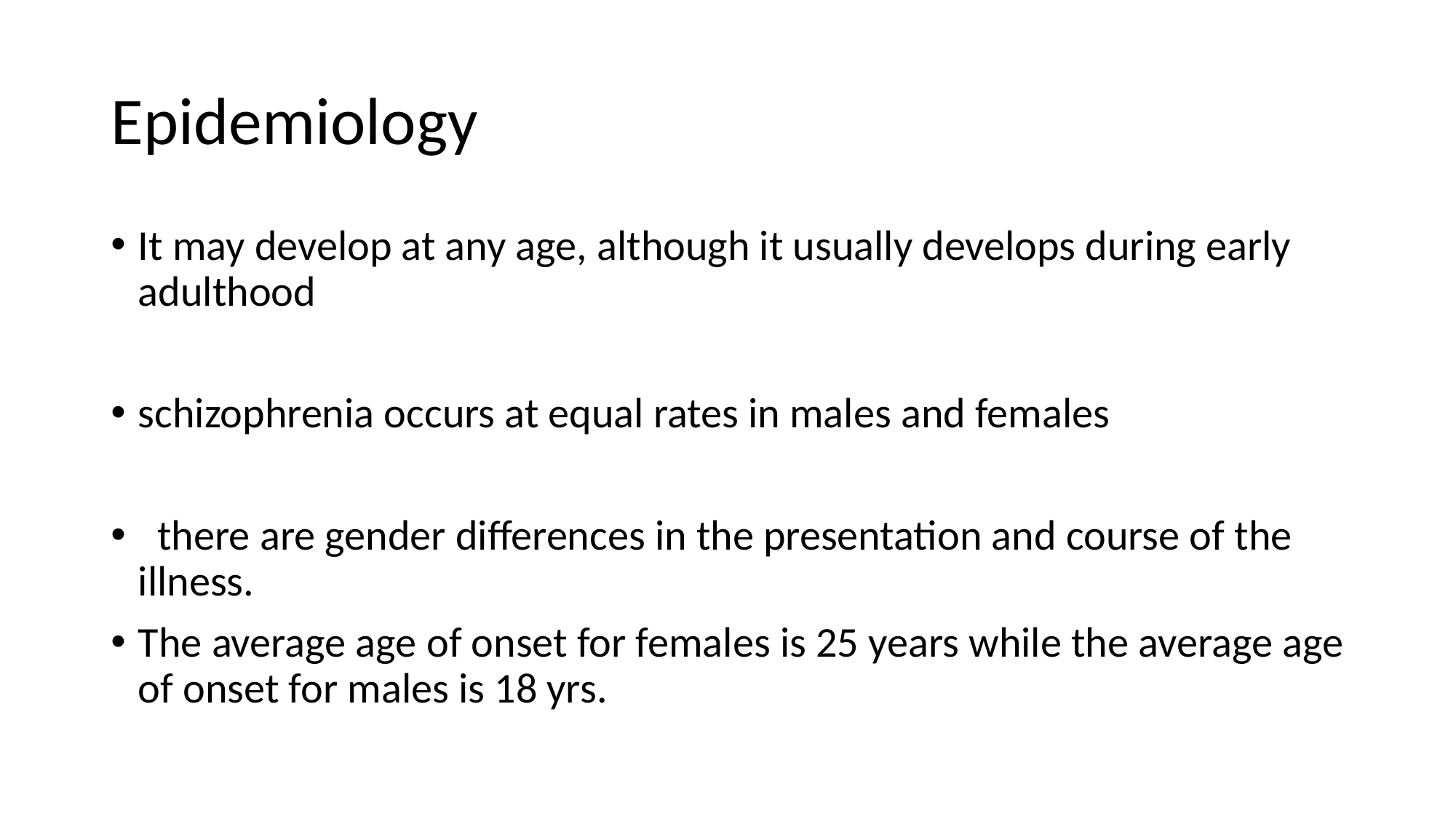

# Epidemiology
It may develop at any age, although it usually develops during early adulthood

schizophrenia occurs at equal rates in males and females

  there are gender differences in the presentation and course of the illness.
The average age of onset for females is 25 years while the average age of onset for males is 18 yrs.